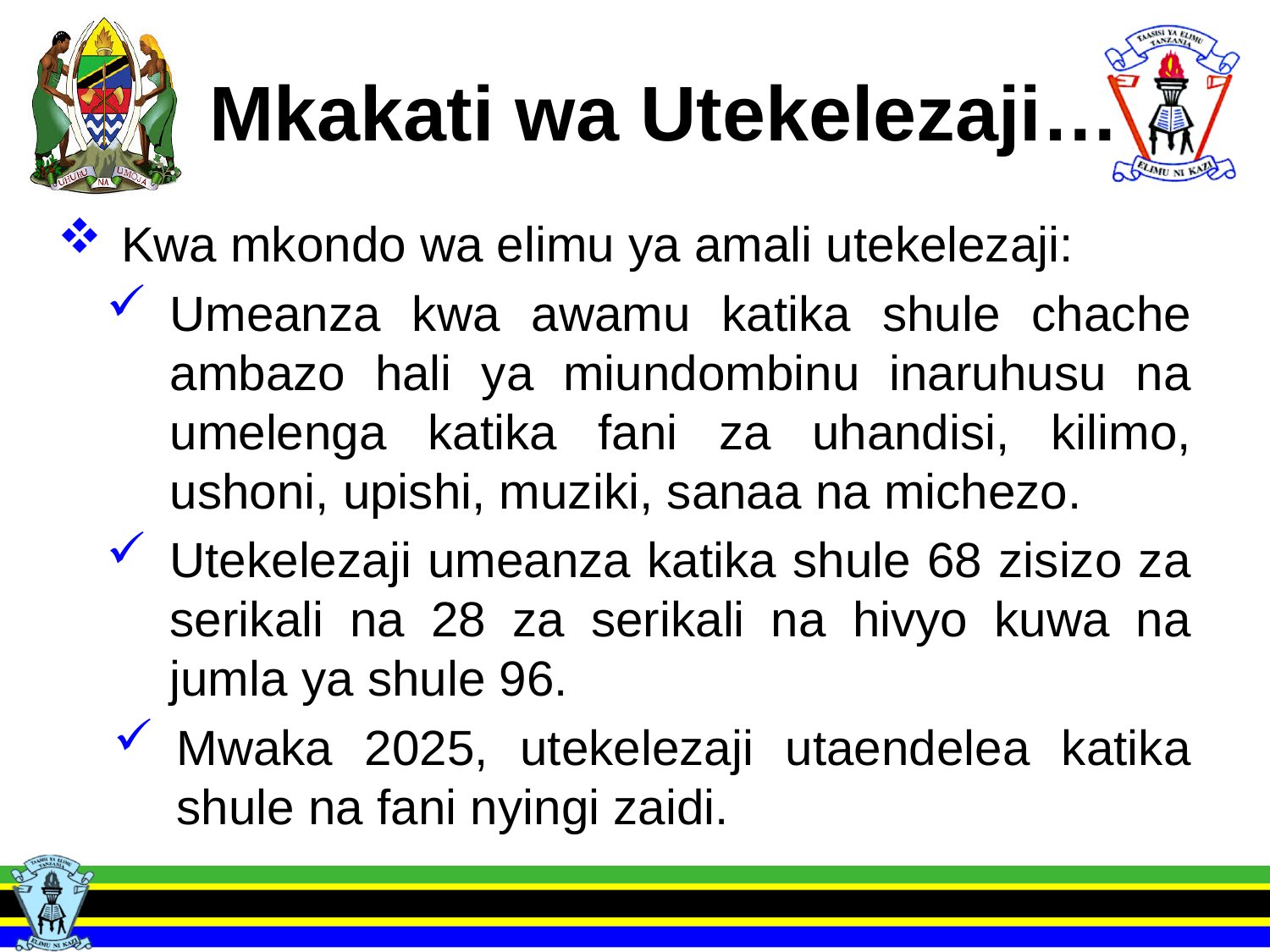

# Mkakati wa Utekelezaji…
Kwa mkondo wa elimu ya amali utekelezaji:
Umeanza kwa awamu katika shule chache ambazo hali ya miundombinu inaruhusu na umelenga katika fani za uhandisi, kilimo, ushoni, upishi, muziki, sanaa na michezo.
Utekelezaji umeanza katika shule 68 zisizo za serikali na 28 za serikali na hivyo kuwa na jumla ya shule 96.
Mwaka 2025, utekelezaji utaendelea katika shule na fani nyingi zaidi.